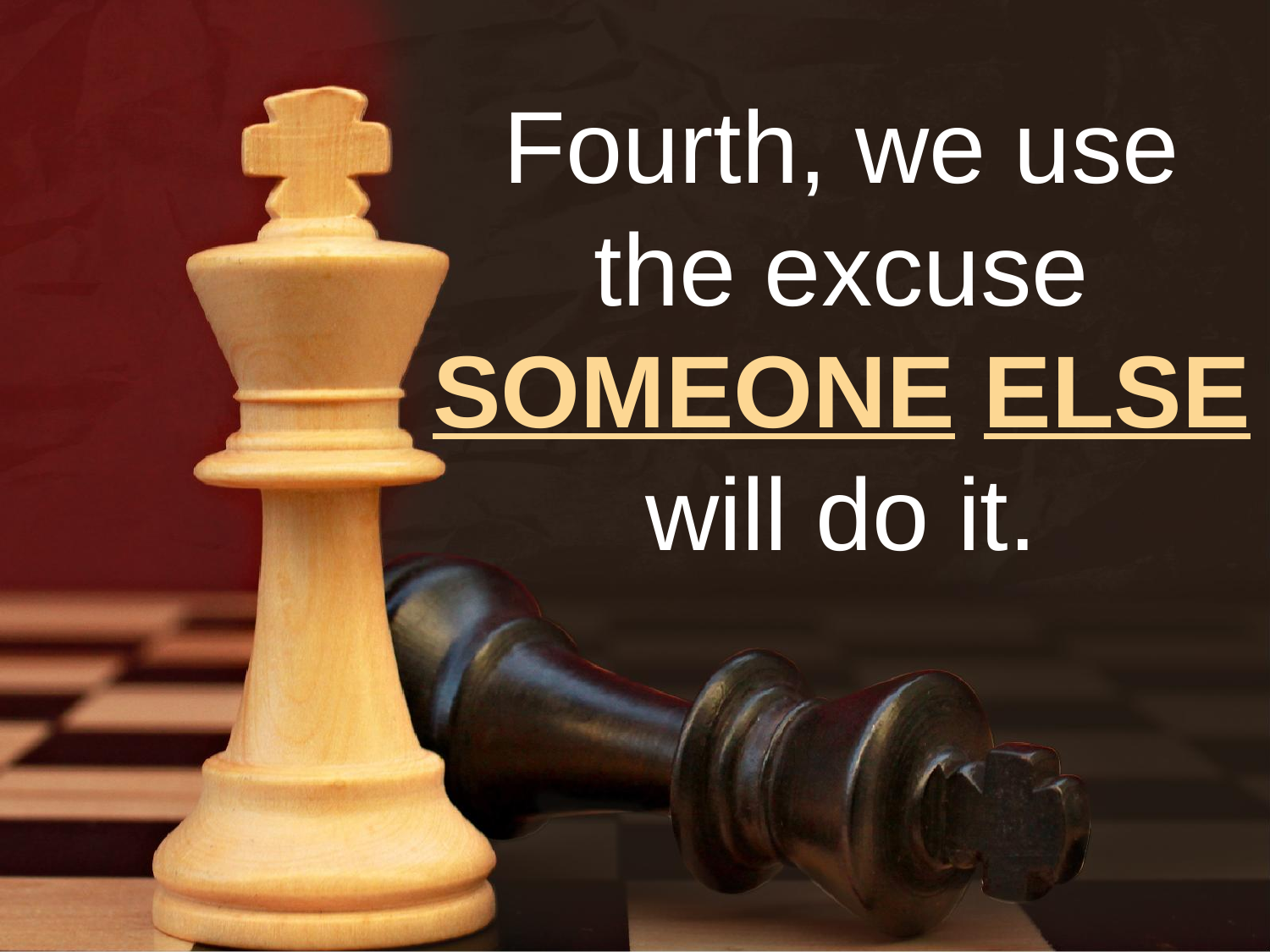

Fourth, we use the excuse SOMEONE ELSE will do it.